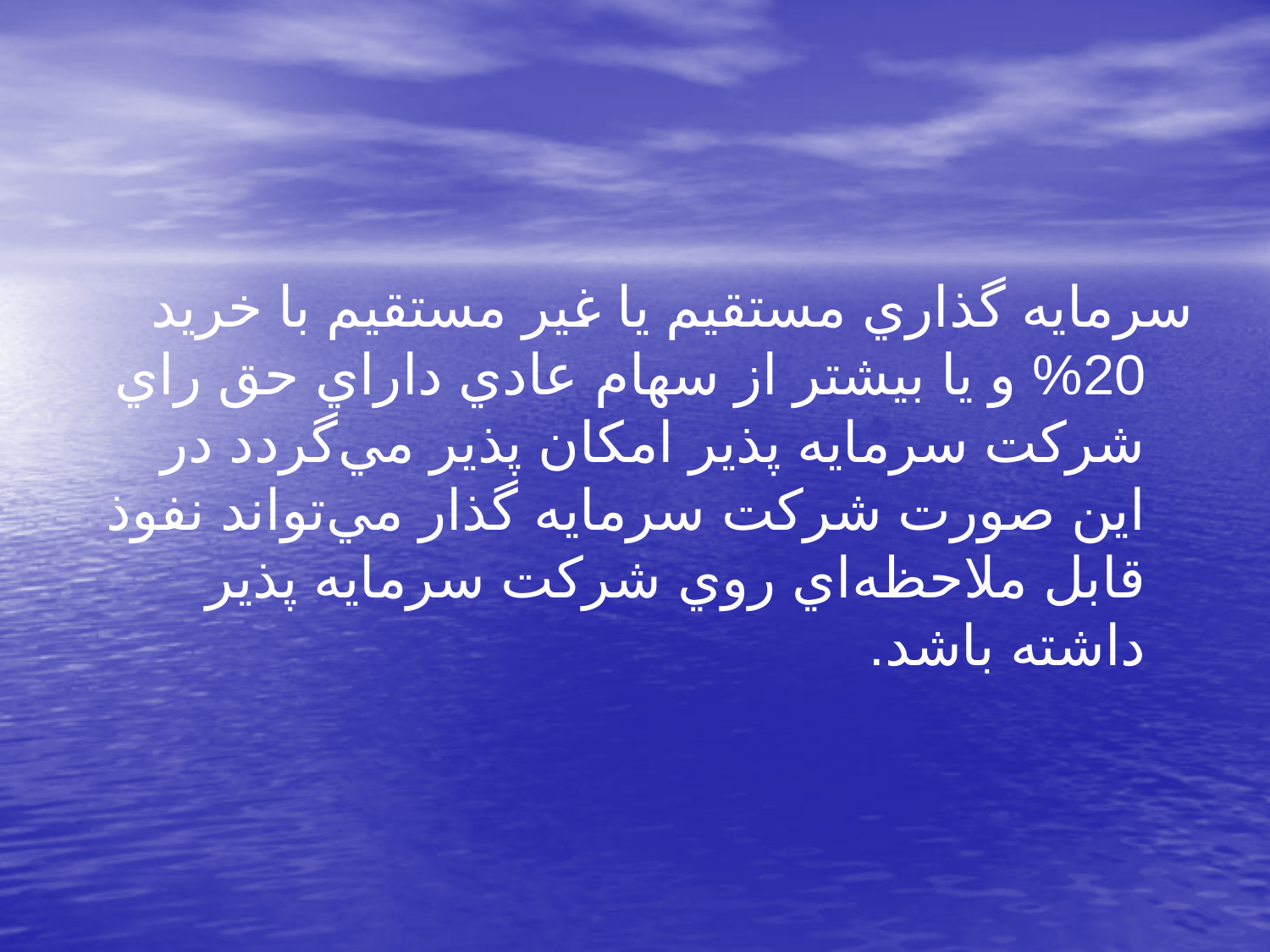

سرمايه گذاري مستقيم يا غير مستقيم با خريد 20% و يا بيشتر از سهام عادي داراي حق راي شركت سرمايه پذير امكان پذير مي‌گردد در اين صورت شركت سرمايه گذار مي‌تواند نفوذ قابل ملاحظه‌اي روي شركت سرمايه پذير داشته باشد.